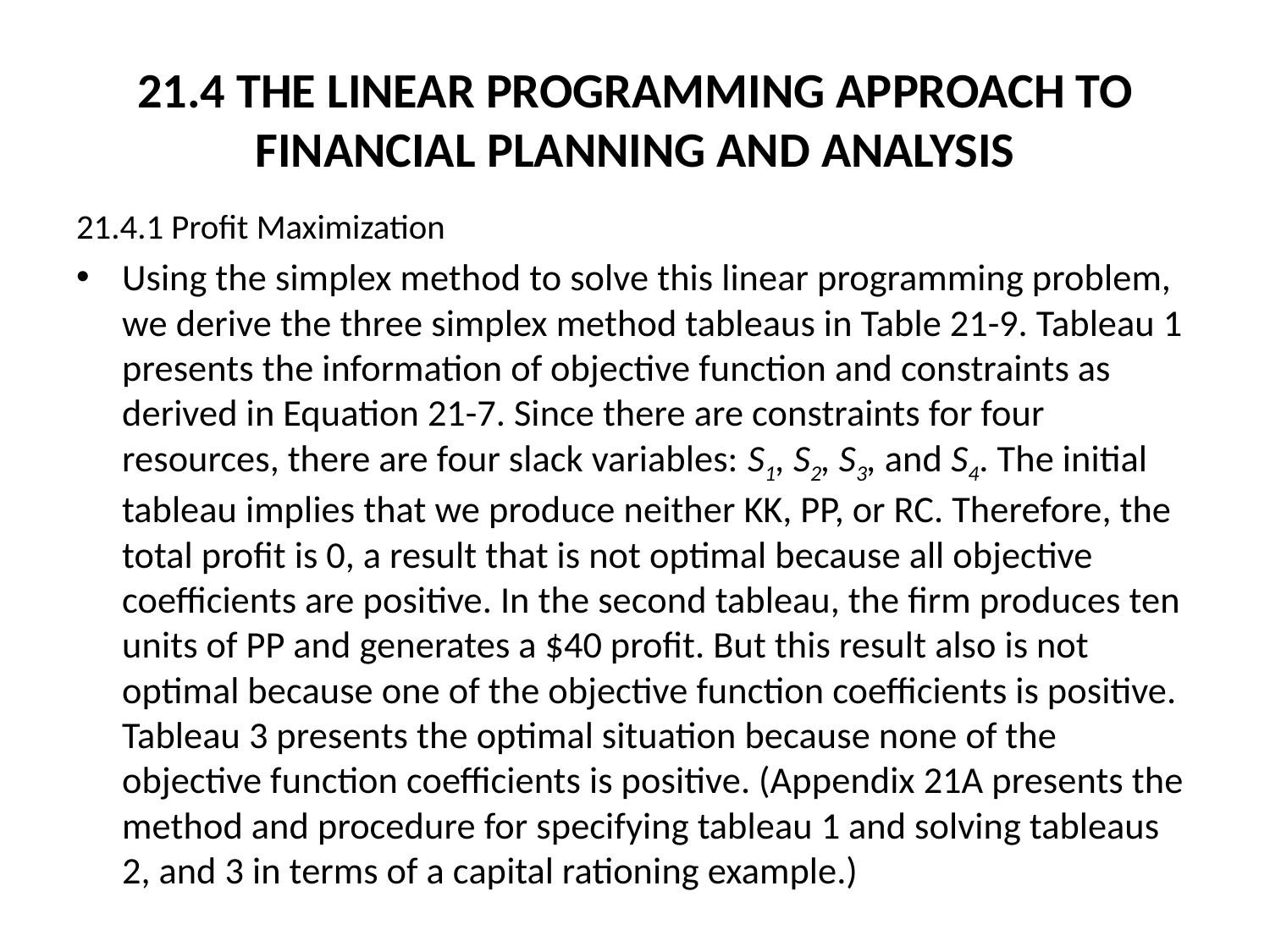

# 21.4 THE LINEAR PROGRAMMING APPROACH TO FINANCIAL PLANNING AND ANALYSIS
21.4.1 Profit Maximization
Using the simplex method to solve this linear programming problem, we derive the three simplex method tableaus in Table 21-9. Tableau 1 presents the information of objective function and constraints as derived in Equation 21-7. Since there are constraints for four resources, there are four slack variables: S1, S2, S3, and S4. The initial tableau implies that we produce neither KK, PP, or RC. Therefore, the total profit is 0, a result that is not optimal because all objective coefficients are positive. In the second tableau, the firm produces ten units of PP and generates a $40 profit. But this result also is not optimal because one of the objective function coefficients is positive. Tableau 3 presents the optimal situation because none of the objective function coefficients is positive. (Appendix 21A presents the method and procedure for specifying tableau 1 and solving tableaus 2, and 3 in terms of a capital rationing example.)